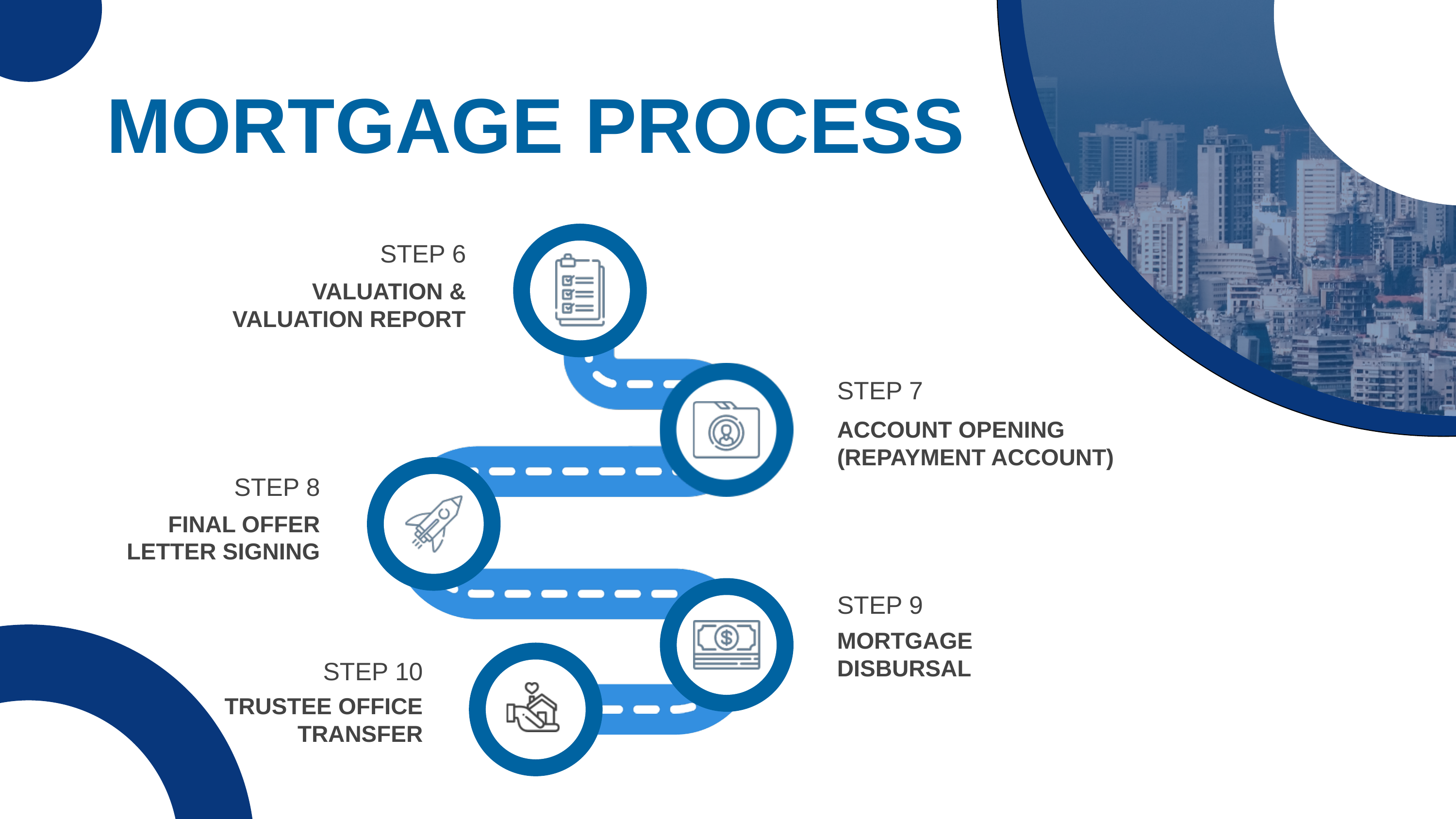

MORTGAGE PROCESS
Borcelle Company

STEP 6

VALUATION & VALUATION REPORT

STEP 7

ACCOUNT OPENING (REPAYMENT ACCOUNT)

STEP 8

FINAL OFFER LETTER SIGNING

STEP 9

MORTGAGE DISBURSAL

STEP 10

TRUSTEE OFFICE TRANSFER